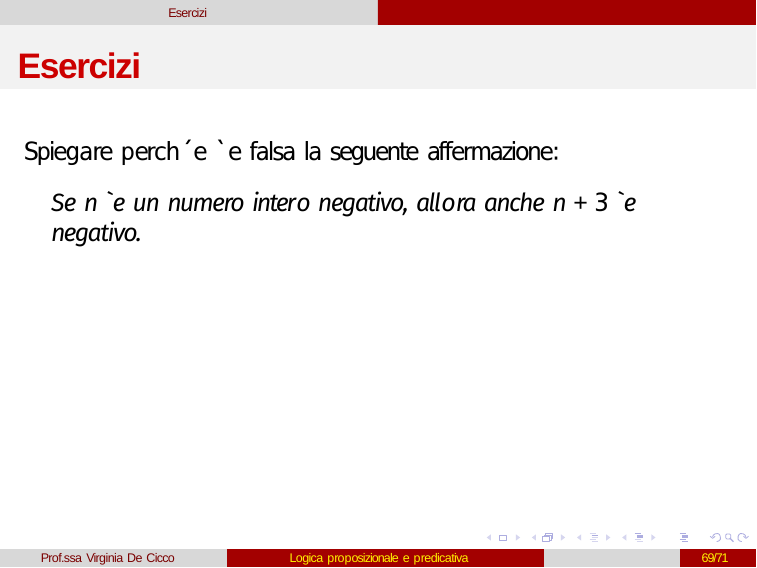

Esercizi

# Esercizi
Spiegare perch´e `e falsa la seguente affermazione:
Se n `e un numero intero negativo, allora anche n + 3 `e negativo.

Prof.ssa Virginia De Cicco
Logica proposizionale e predicativa
69/71